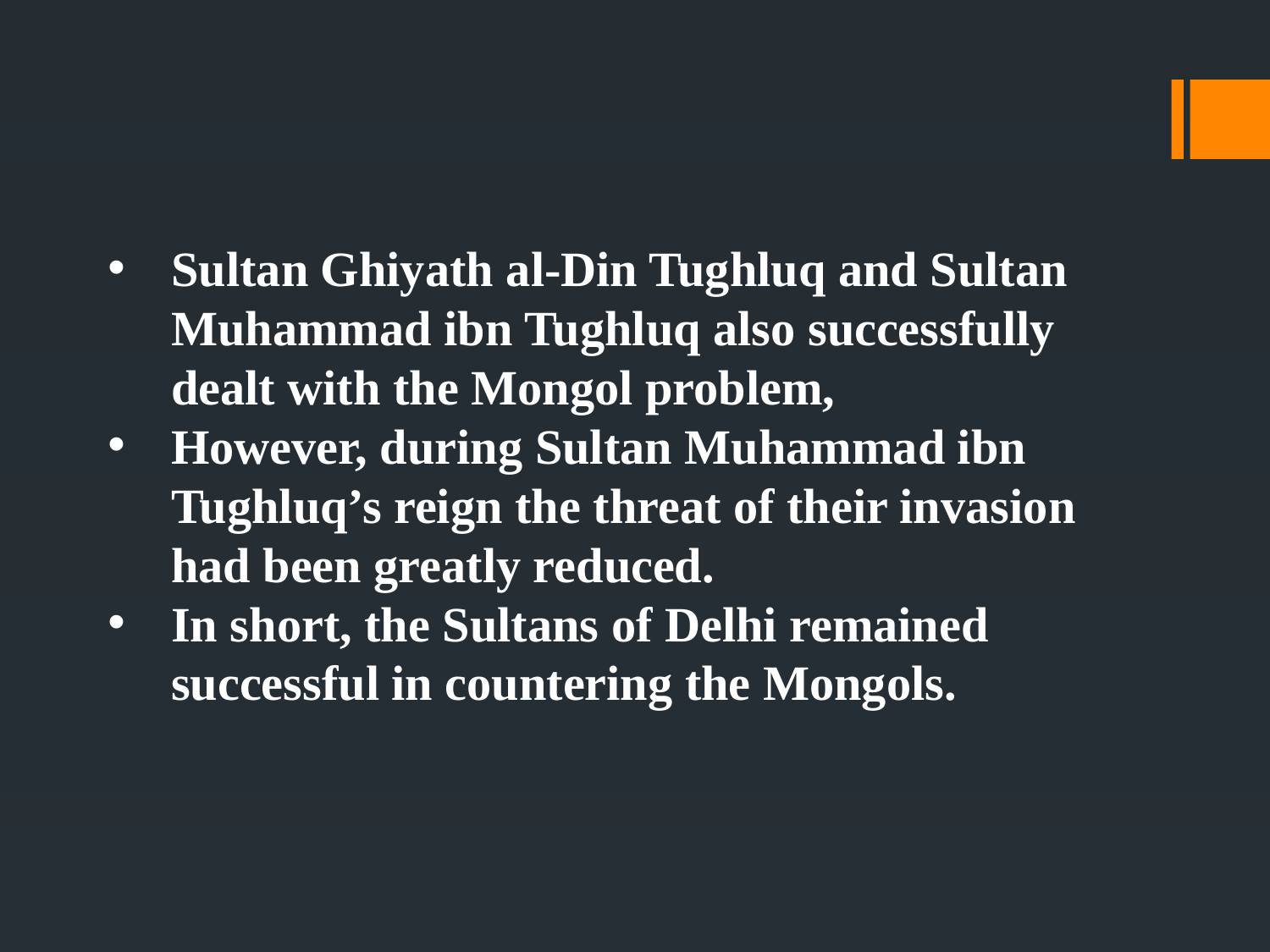

Sultan Ghiyath al-Din Tughluq and Sultan Muhammad ibn Tughluq also successfully dealt with the Mongol problem,
However, during Sultan Muhammad ibn Tughluq’s reign the threat of their invasion had been greatly reduced.
In short, the Sultans of Delhi remained successful in countering the Mongols.